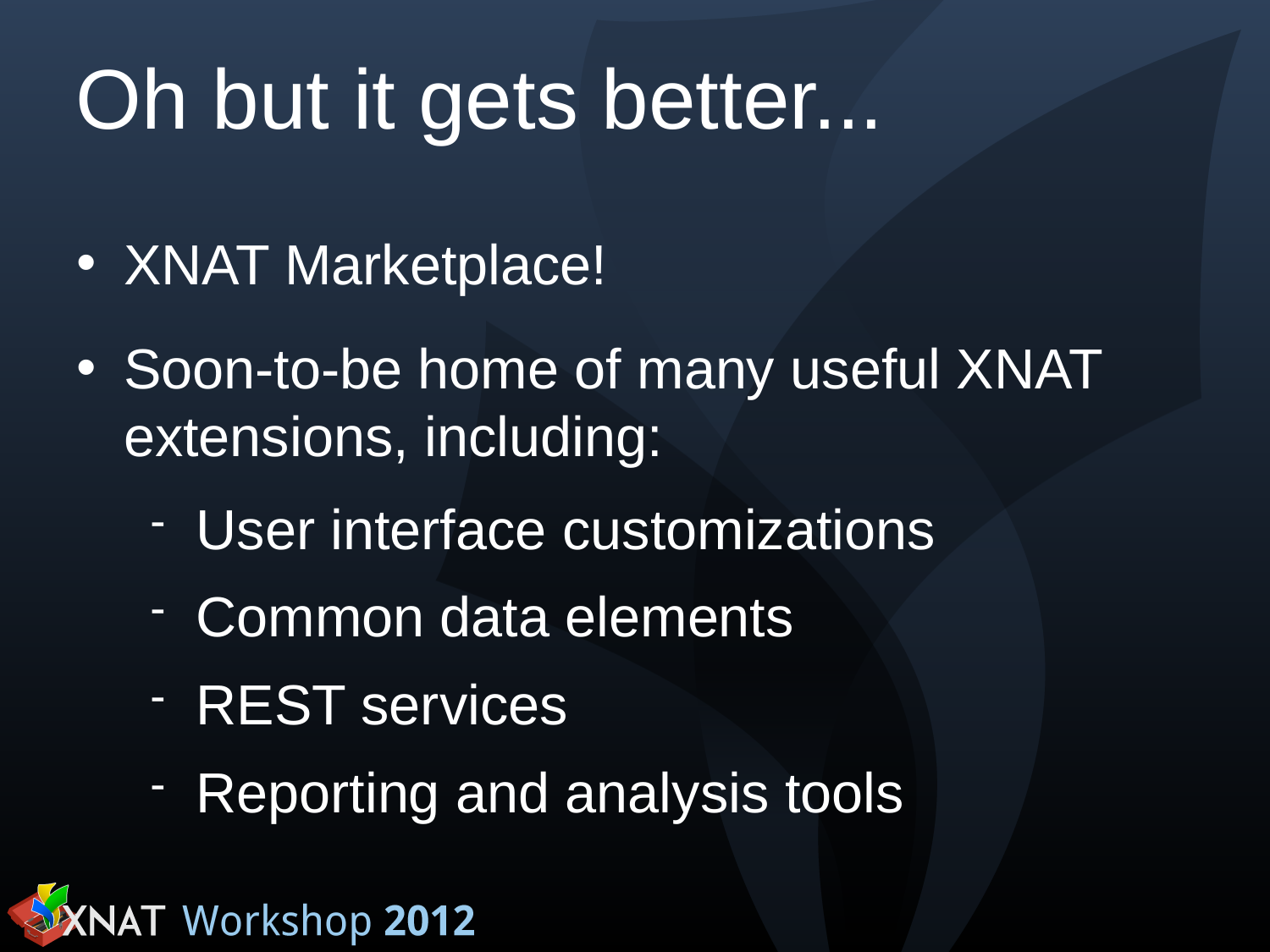

# Oh but it gets better...
XNAT Marketplace!
Soon-to-be home of many useful XNAT extensions, including:
User interface customizations
Common data elements
REST services
Reporting and analysis tools